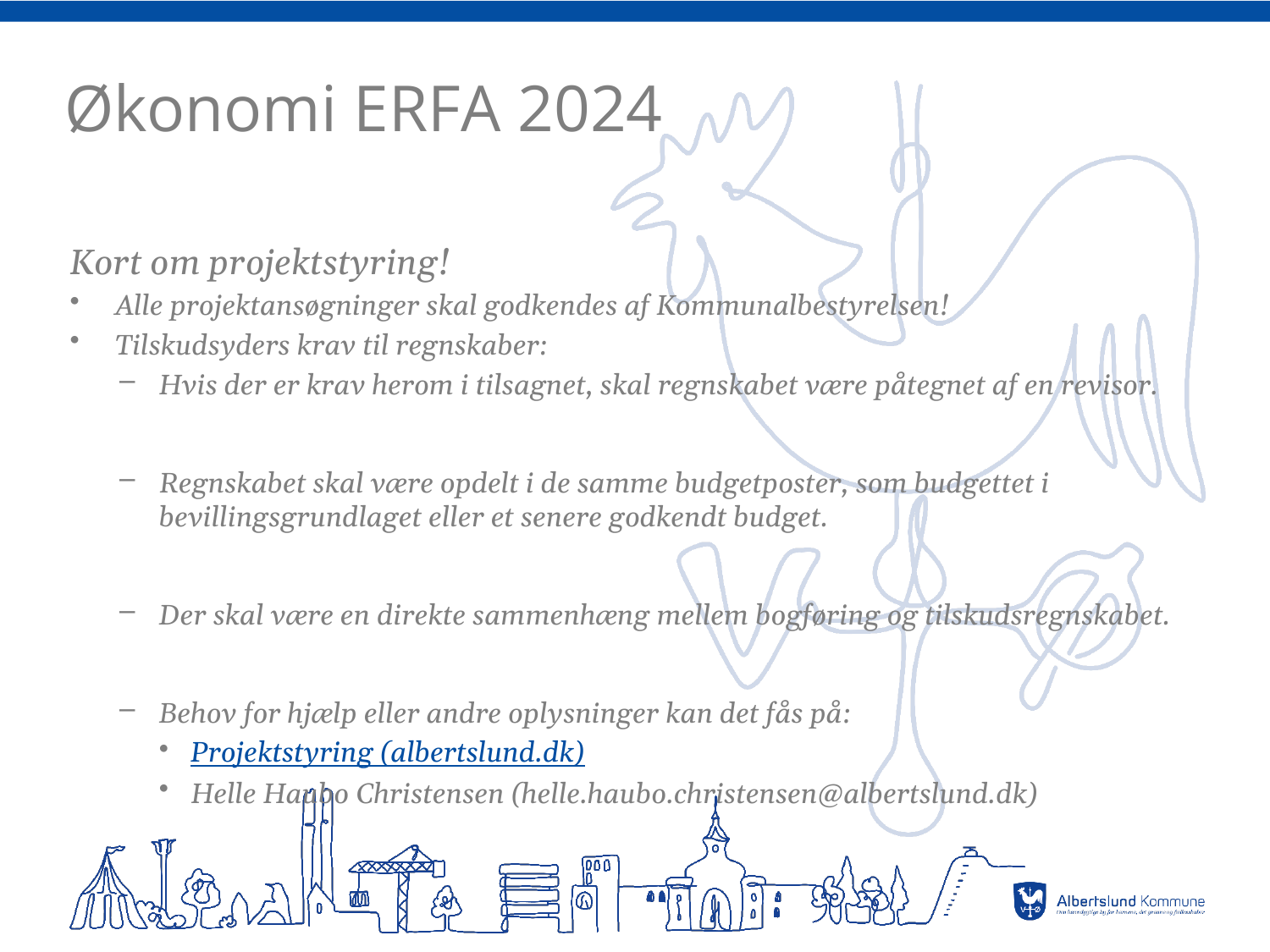

# Økonomi ERFA 2024
Kort om projektstyring!
Alle projektansøgninger skal godkendes af Kommunalbestyrelsen!
Tilskudsyders krav til regnskaber:
Hvis der er krav herom i tilsagnet, skal regnskabet være påtegnet af en revisor.

Regnskabet skal være opdelt i de samme budgetposter, som budgettet i bevillingsgrundlaget eller et senere godkendt budget.

Der skal være en direkte sammenhæng mellem bogføring og tilskudsregnskabet.

Behov for hjælp eller andre oplysninger kan det fås på:
Projektstyring (albertslund.dk)
Helle Haubo Christensen (helle.haubo.christensen@albertslund.dk)